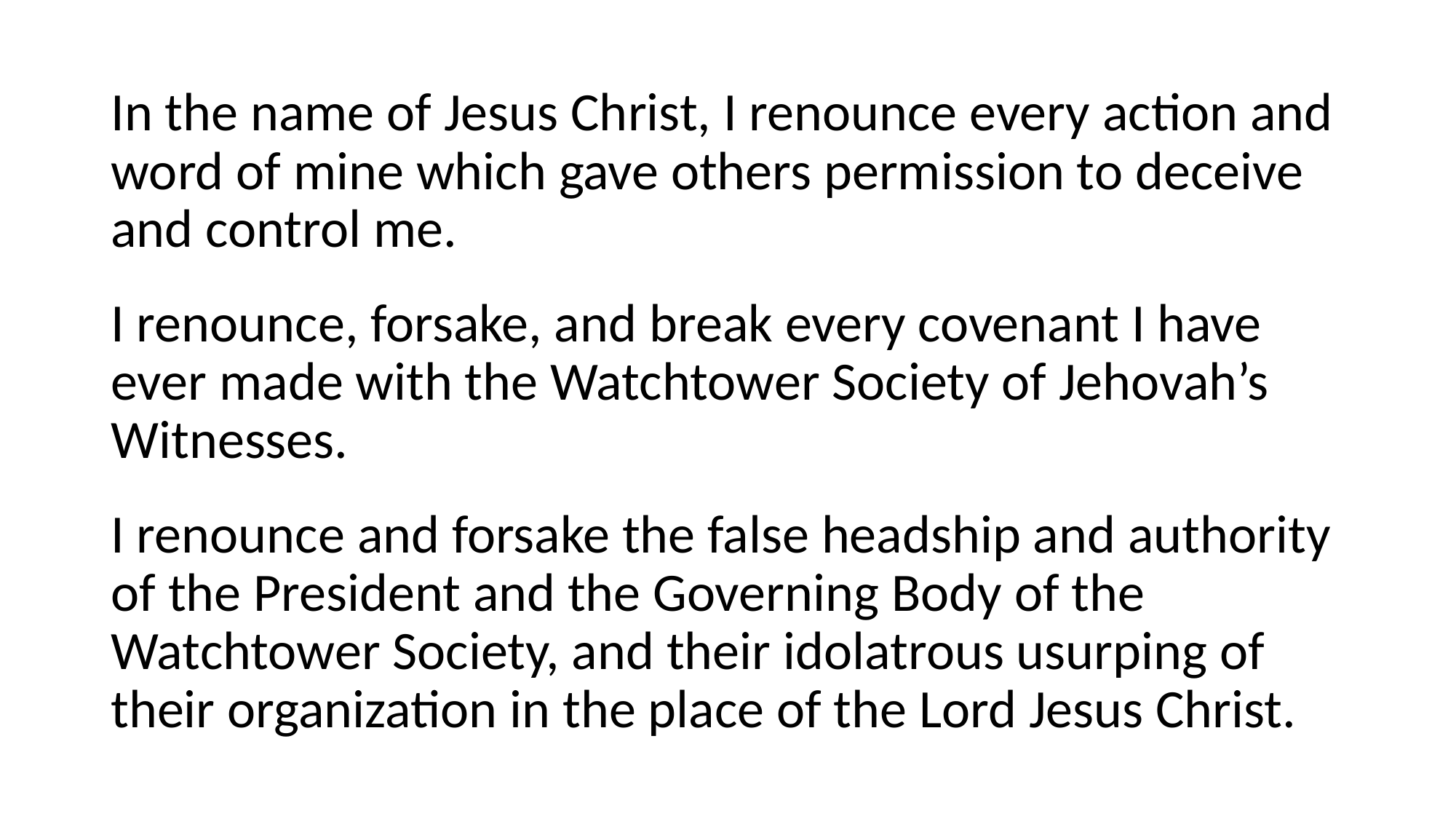

In the name of Jesus Christ, I renounce every action and word of mine which gave others permission to deceive and control me.
I renounce, forsake, and break every covenant I have ever made with the Watchtower Society of Jehovah’s Witnesses.
I renounce and forsake the false headship and authority of the President and the Governing Body of the Watchtower Society, and their idolatrous usurping of their organization in the place of the Lord Jesus Christ.